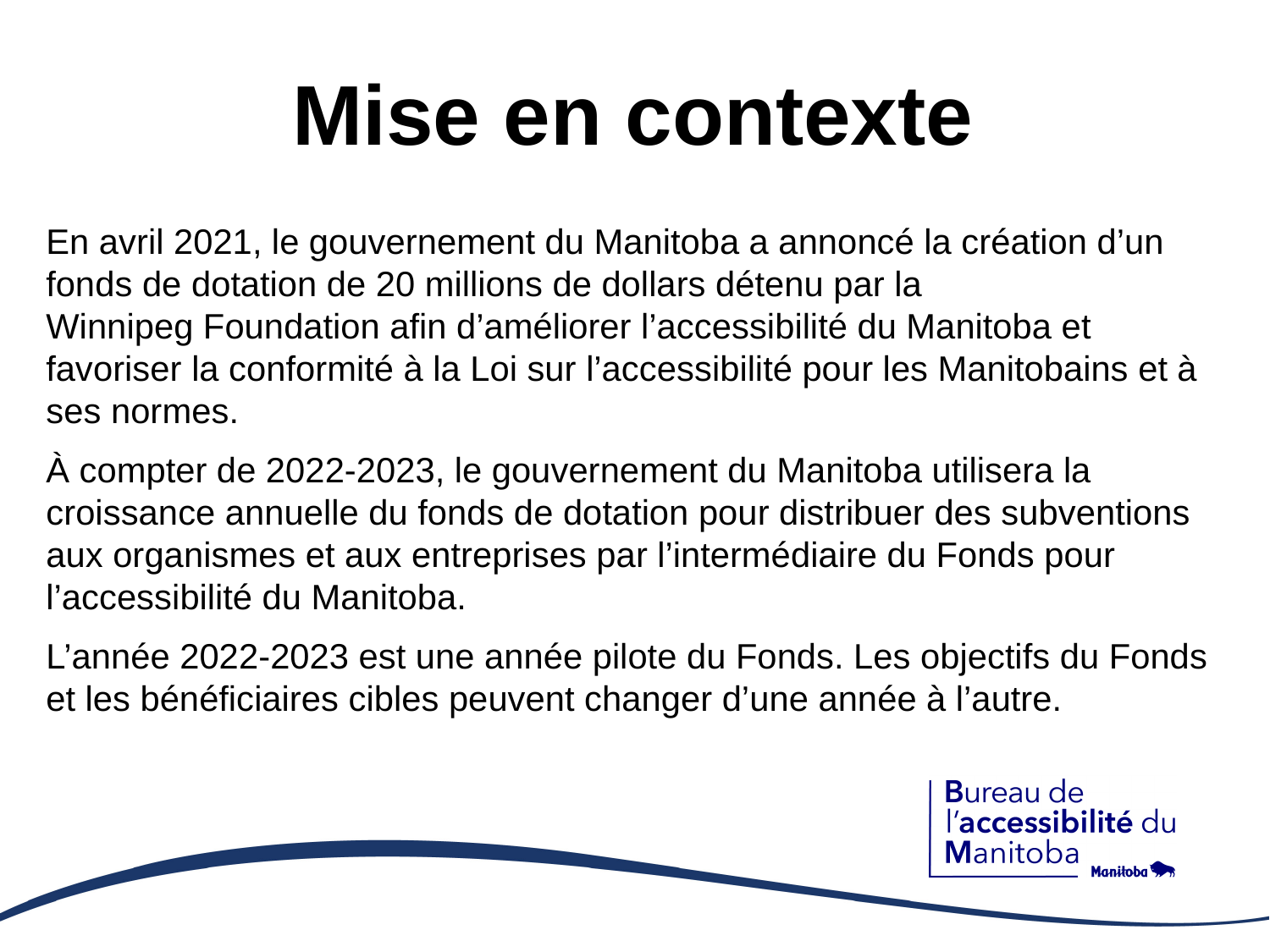

# Mise en contexte
En avril 2021, le gouvernement du Manitoba a annoncé la création d’un fonds de dotation de 20 millions de dollars détenu par la Winnipeg Foundation afin d’améliorer l’accessibilité du Manitoba et favoriser la conformité à la Loi sur l’accessibilité pour les Manitobains et à ses normes.

À compter de 2022-2023, le gouvernement du Manitoba utilisera la croissance annuelle du fonds de dotation pour distribuer des subventions aux organismes et aux entreprises par l’intermédiaire du Fonds pour l’accessibilité du Manitoba.

L’année 2022-2023 est une année pilote du Fonds. Les objectifs du Fonds et les bénéficiaires cibles peuvent changer d’une année à l’autre.